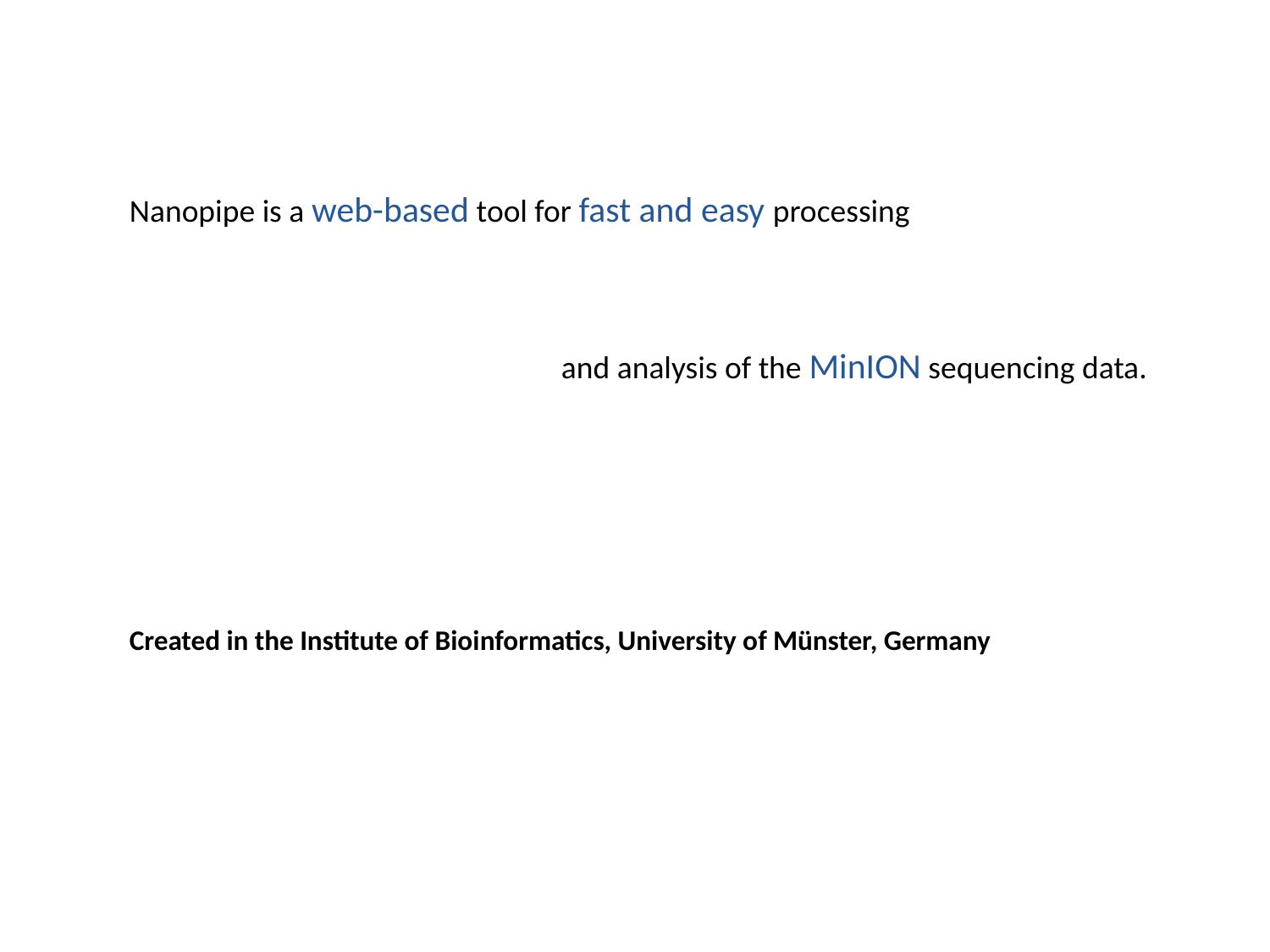

Nanopipe is a web-based tool for fast and easy processing

                                                            and analysis of the MinION sequencing data.

Created in the Institute of Bioinformatics, University of Münster, Germany